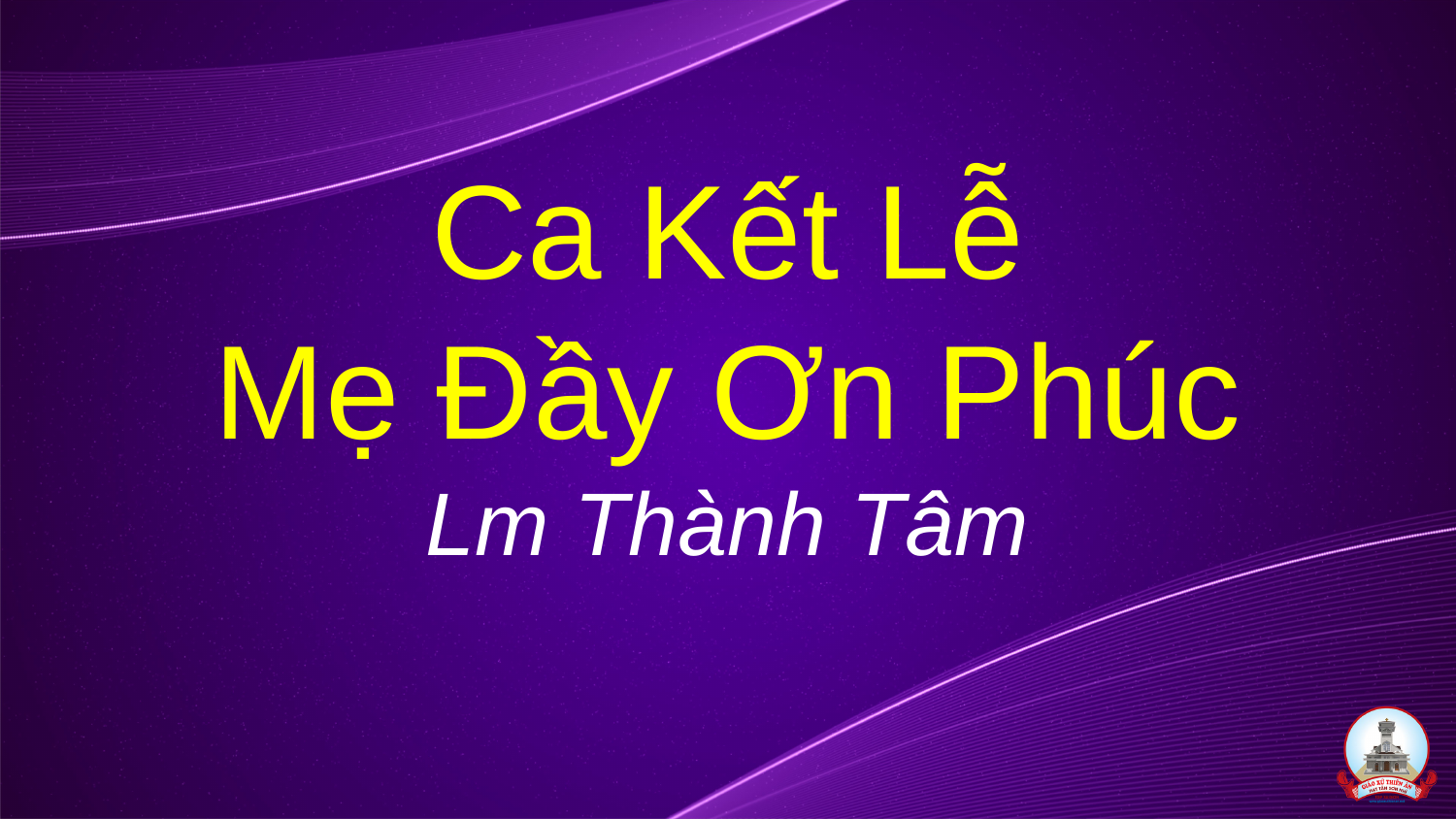

# Ca Kết Lễ Mẹ Đầy Ơn Phúc Lm Thành Tâm